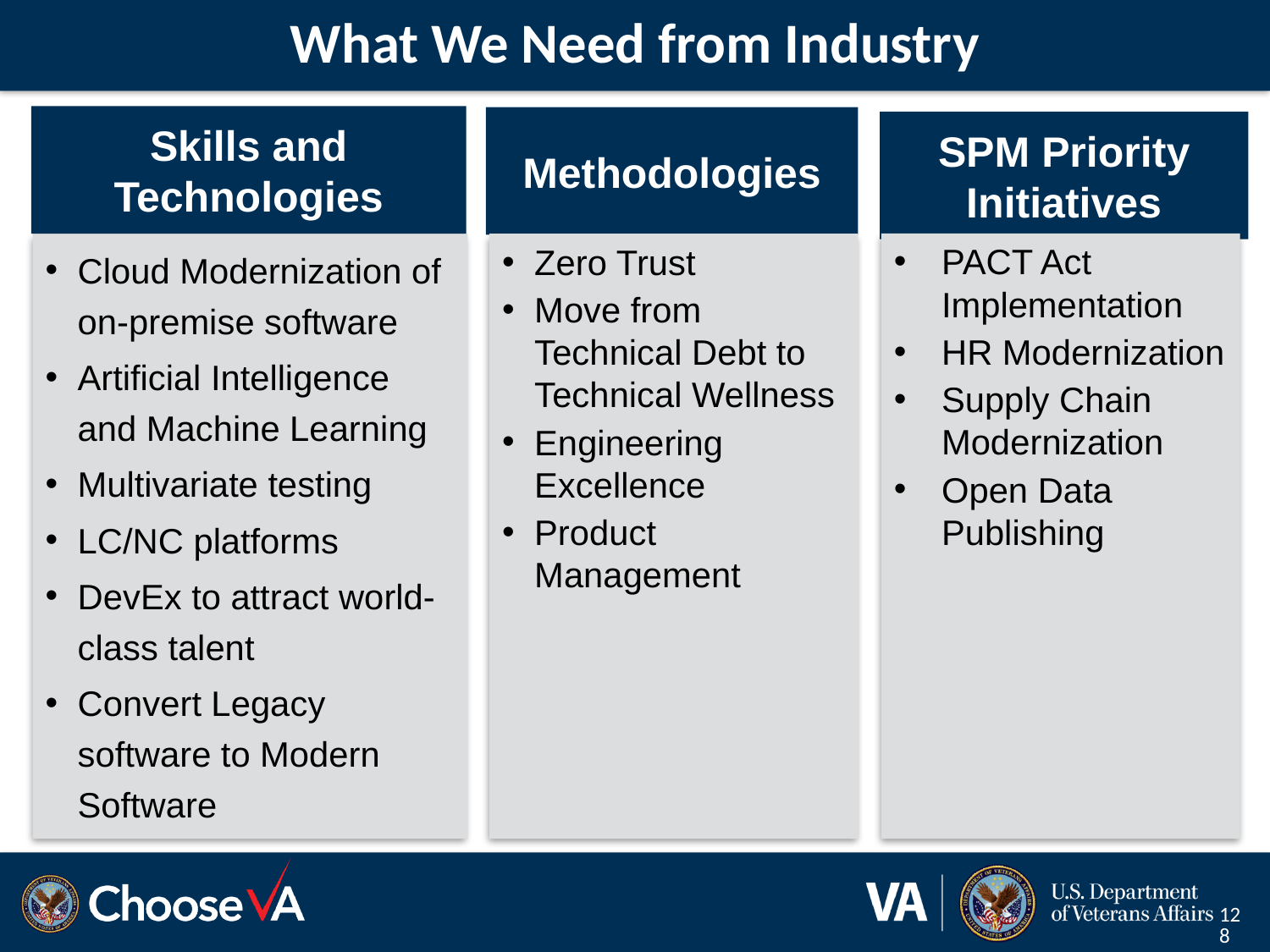

# What We Need from Industry
Skills and Technologies:
Cloud Modernization of on-premise software
Artificial Intelligence and Machine Learning
Multivariate testing
Low-code and no-code platforms
DevEx to attract world-class talent
Convert Legacy software  to Modern Software
Methodologies:
Zero Trust
Move from Technical Debt to Technical Wellness
Engineering Excellence
Product Management
SPM Focus Areas
PACT Act Implementation
HR Modernization
Supply Chain Modernization
Open Data Publishing
Skills and Technologies
Cloud Modernization of on-premise software
Artificial Intelligence and Machine Learning
Multivariate testing
LC/NC platforms
DevEx to attract world-class talent
Convert Legacy software to Modern Software
Methodologies
Zero Trust
Move from Technical Debt to Technical Wellness
Engineering Excellence
Product Management

SPM Priority Initiatives
PACT Act Implementation
HR Modernization
Supply Chain Modernization
Open Data Publishing
128